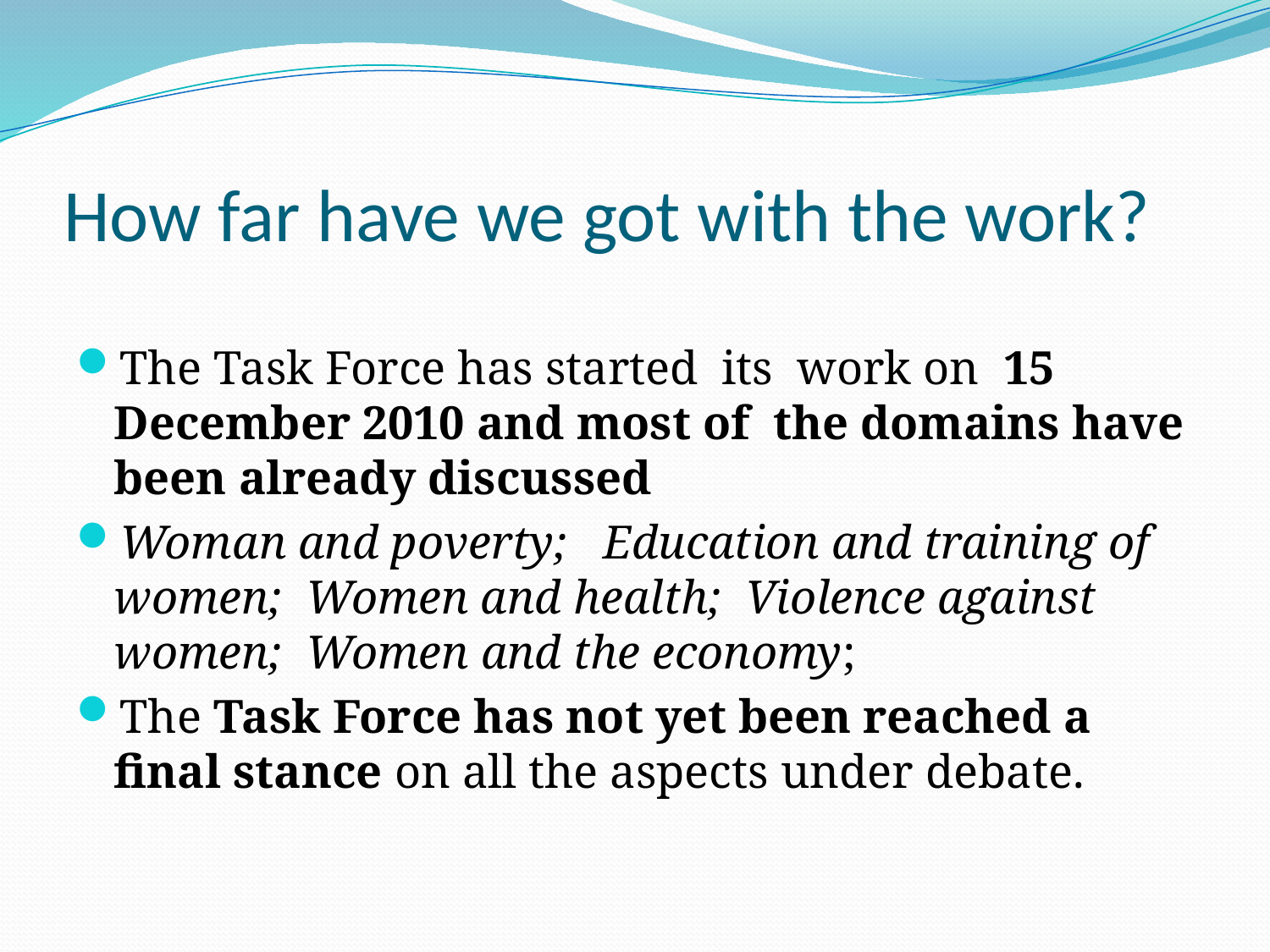

# How far have we got with the work?

The Task Force has started  its  work on  15 December 2010 and most of  the domains have been already discussed
Woman and poverty;   Education and training of  women;  Women and health;  Violence against women;  Women and the economy;
The Task Force has not yet been reached a final stance on all the aspects under debate.